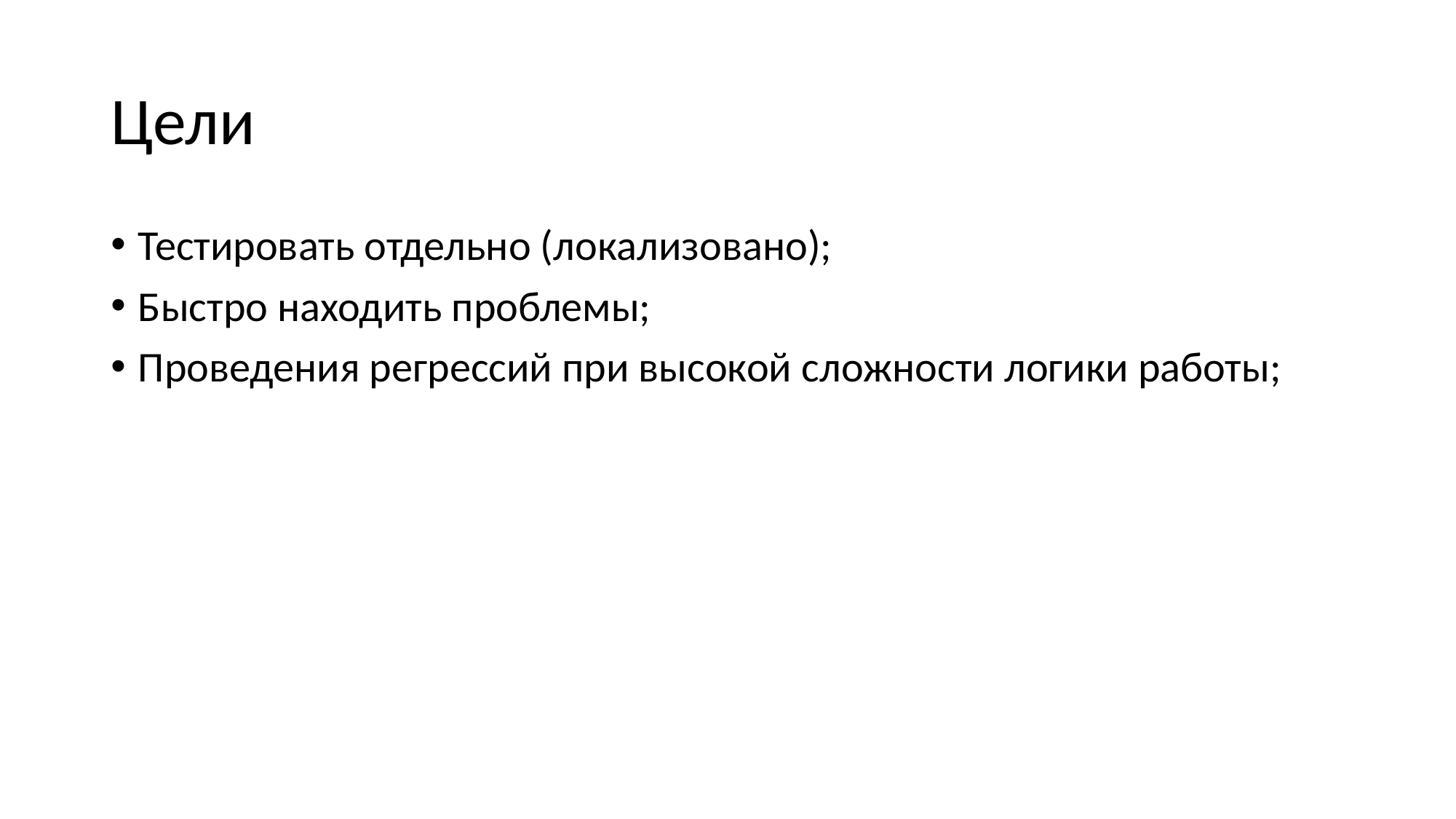

# Цели
Тестировать отдельно (локализовано);
Быстро находить проблемы;
Проведения регрессий при высокой сложности логики работы;